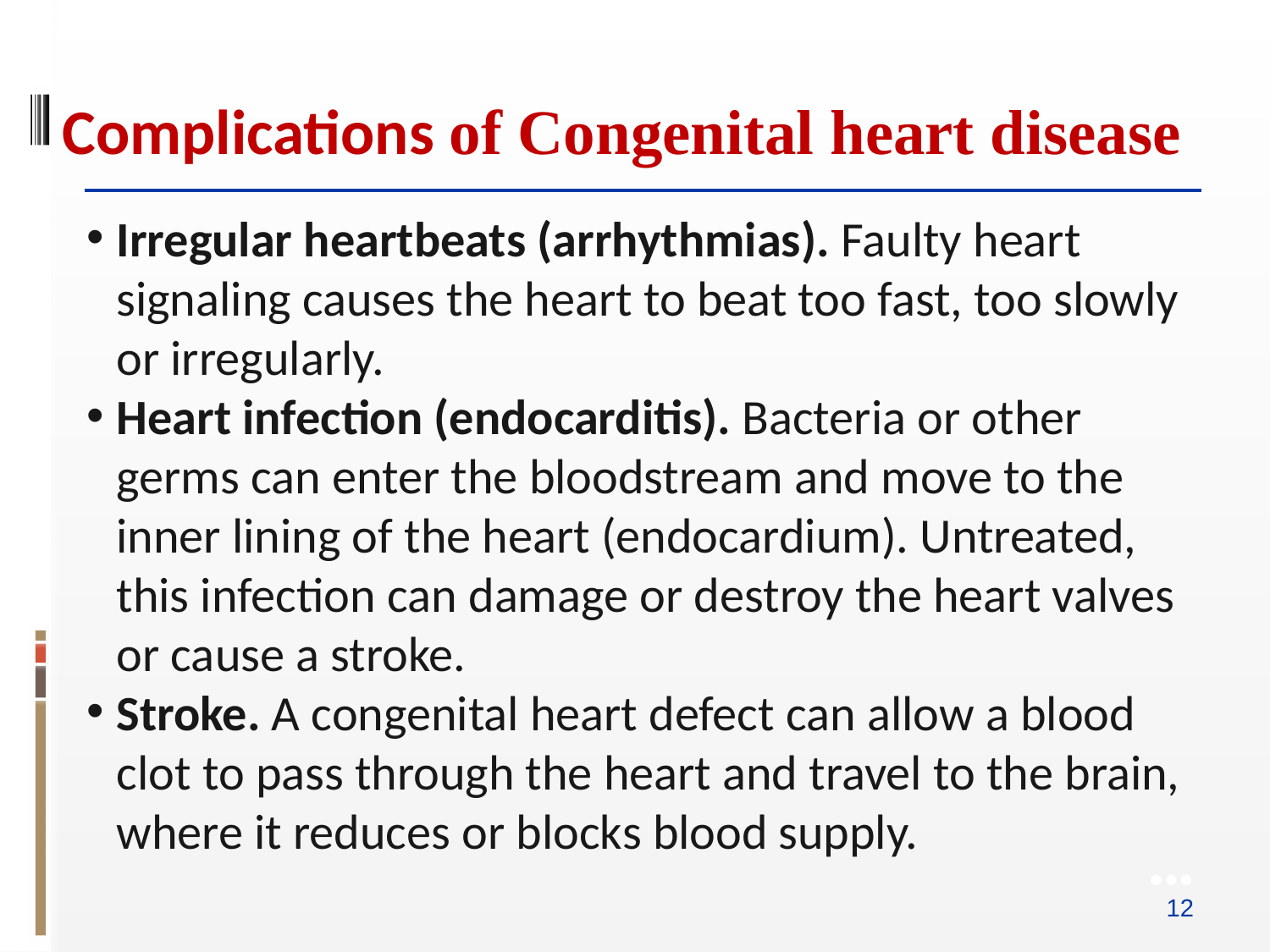

Complications of Congenital heart disease
Irregular heartbeats (arrhythmias). Faulty heart signaling causes the heart to beat too fast, too slowly or irregularly.
Heart infection (endocarditis). Bacteria or other germs can enter the bloodstream and move to the inner lining of the heart (endocardium). Untreated, this infection can damage or destroy the heart valves or cause a stroke.
Stroke. A congenital heart defect can allow a blood clot to pass through the heart and travel to the brain, where it reduces or blocks blood supply.

●●●
12